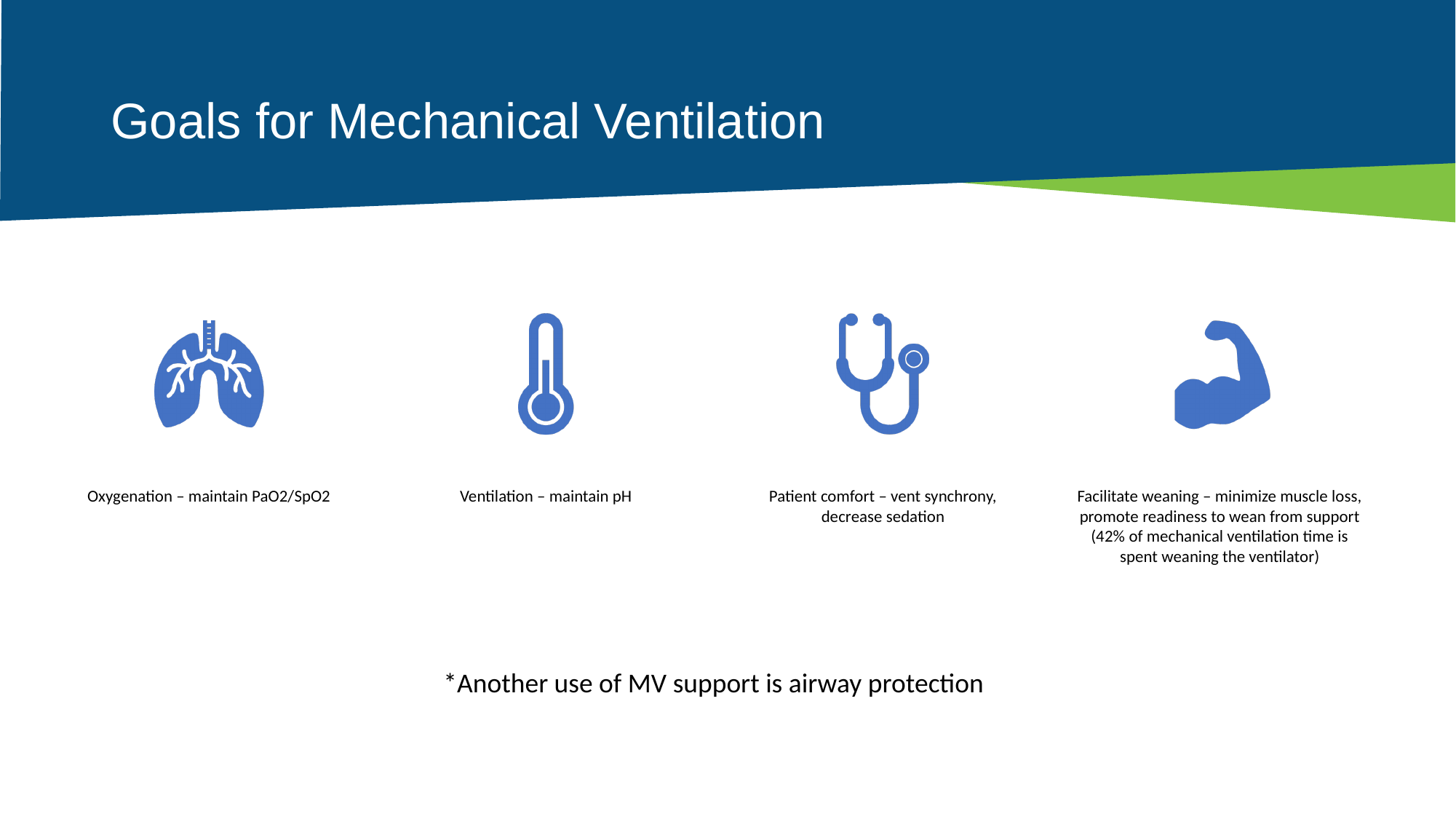

# Goals for Mechanical Ventilation
Oxygenation – maintain PaO2/SpO2
Ventilation – maintain pH
Patient comfort – vent synchrony, decrease sedation
Facilitate weaning – minimize muscle loss, promote readiness to wean from support (42% of mechanical ventilation time is spent weaning the ventilator)
*Another use of MV support is airway protection